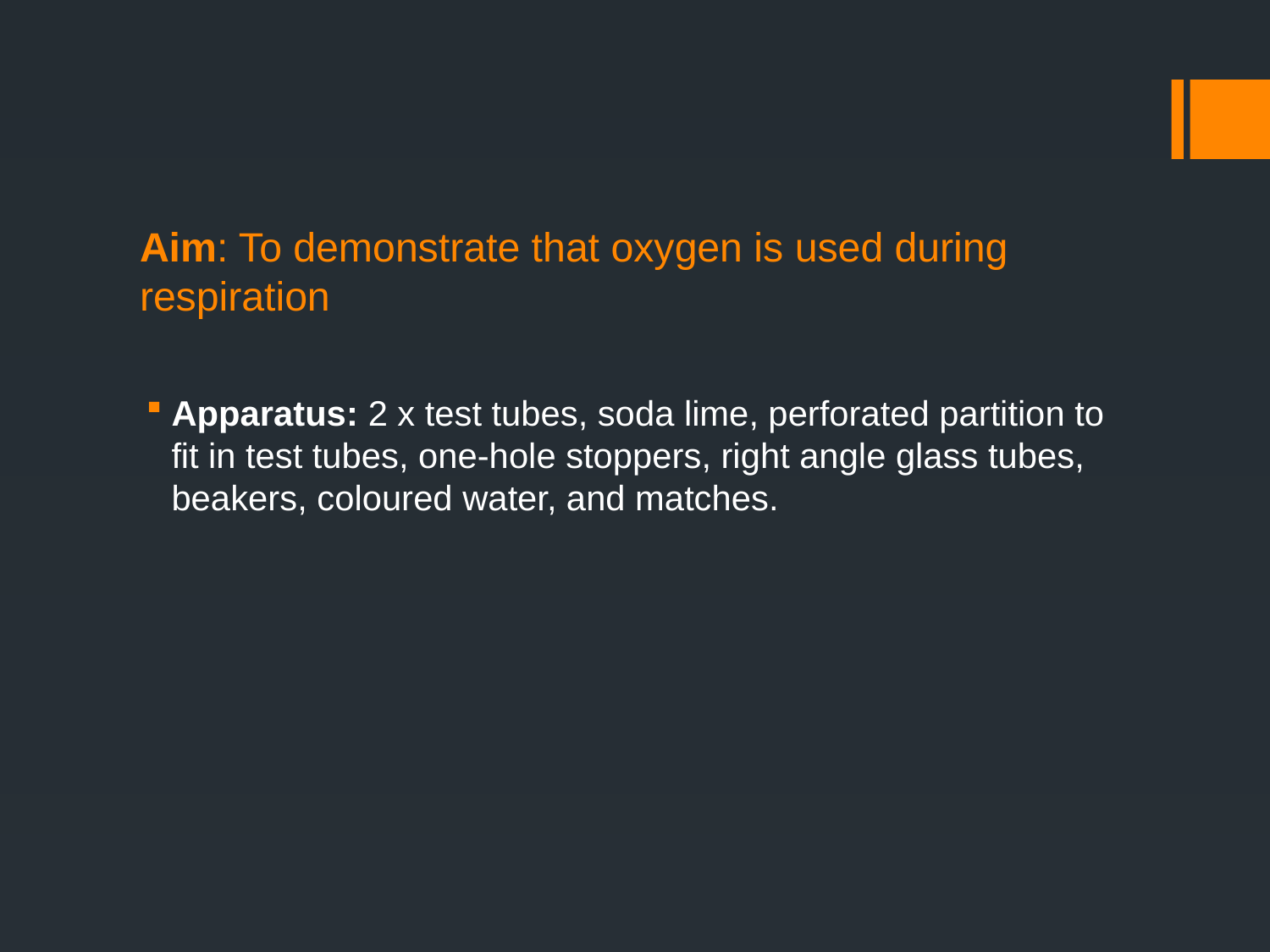

# Aim: To demonstrate that oxygen is used during respiration
Apparatus: 2 x test tubes, soda lime, perforated partition to fit in test tubes, one-hole stoppers, right angle glass tubes, beakers, coloured water, and matches.